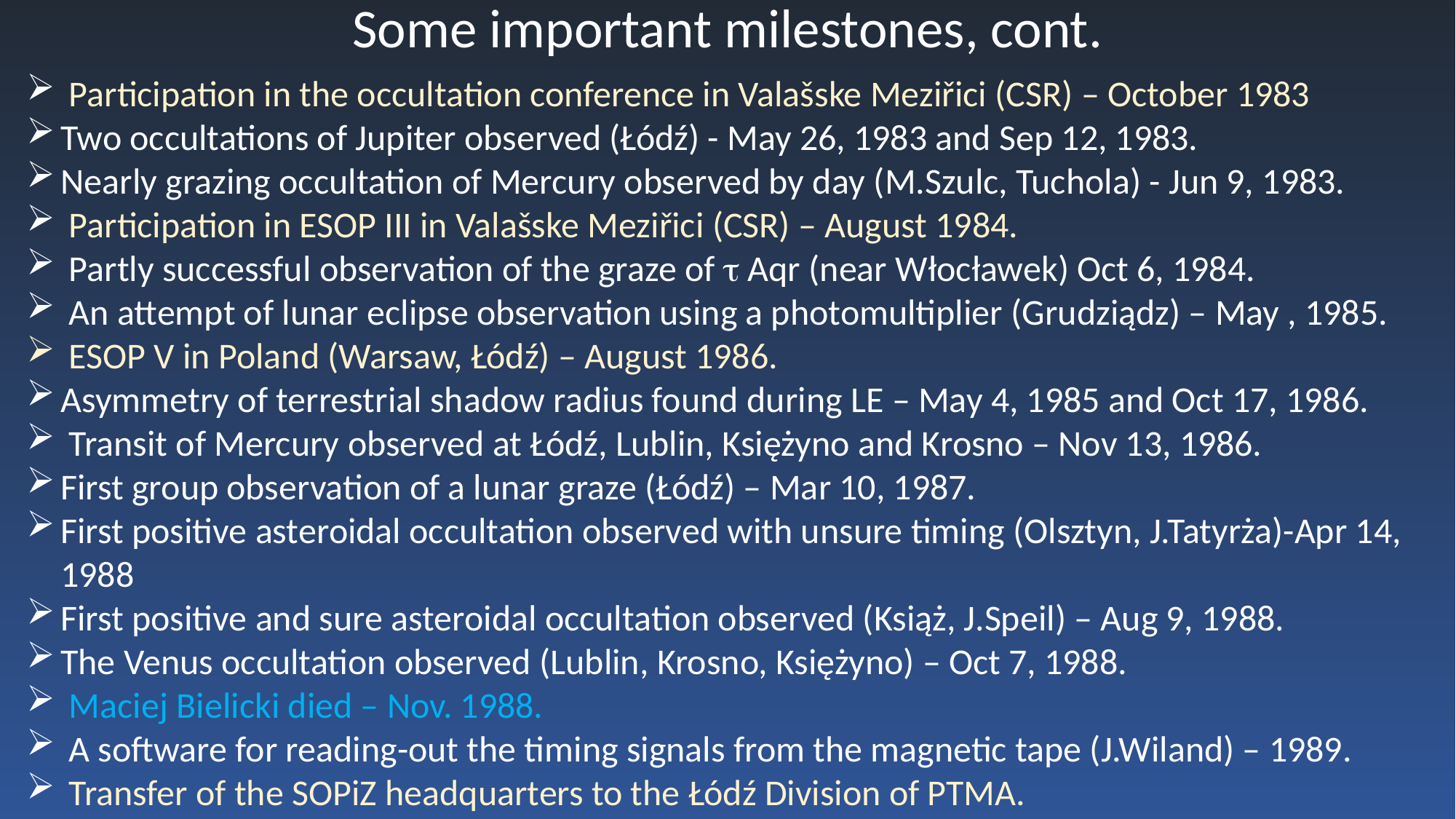

Some important milestones, cont.
 Participation in the occultation conference in Valašske Meziřici (CSR) – October 1983
Two occultations of Jupiter observed (Łódź) - May 26, 1983 and Sep 12, 1983.
Nearly grazing occultation of Mercury observed by day (M.Szulc, Tuchola) - Jun 9, 1983.
 Participation in ESOP III in Valašske Meziřici (CSR) – August 1984.
 Partly successful observation of the graze of τ Aqr (near Włocławek) Oct 6, 1984.
 An attempt of lunar eclipse observation using a photomultiplier (Grudziądz) – May , 1985.
 ESOP V in Poland (Warsaw, Łódź) – August 1986.
Asymmetry of terrestrial shadow radius found during LE – May 4, 1985 and Oct 17, 1986.
 Transit of Mercury observed at Łódź, Lublin, Księżyno and Krosno – Nov 13, 1986.
First group observation of a lunar graze (Łódź) – Mar 10, 1987.
First positive asteroidal occultation observed with unsure timing (Olsztyn, J.Tatyrża)-Apr 14, 1988
First positive and sure asteroidal occultation observed (Książ, J.Speil) – Aug 9, 1988.
The Venus occultation observed (Lublin, Krosno, Księżyno) – Oct 7, 1988.
 Maciej Bielicki died – Nov. 1988.
 A software for reading-out the timing signals from the magnetic tape (J.Wiland) – 1989.
 Transfer of the SOPiZ headquarters to the Łódź Division of PTMA.